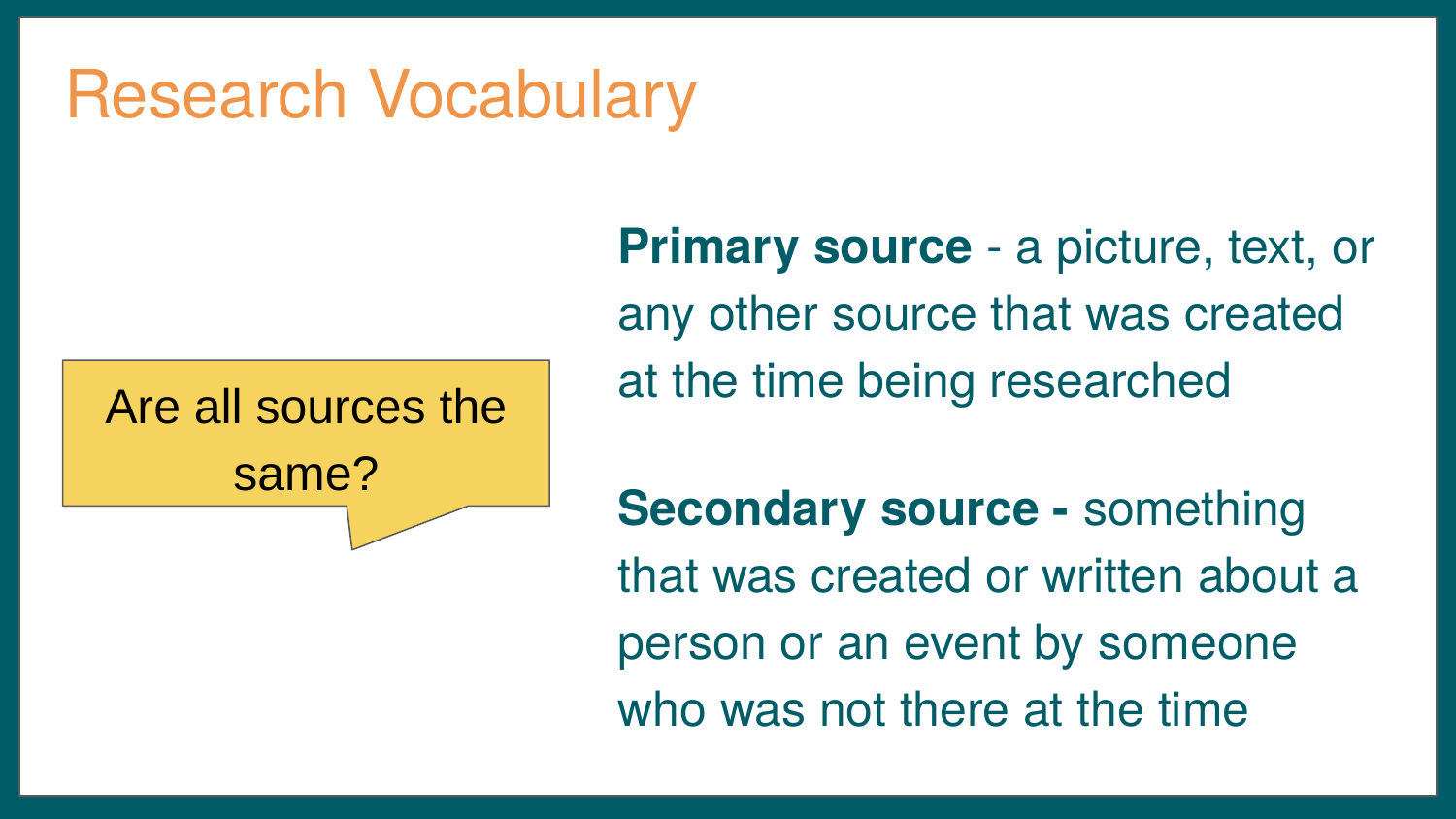

# Research Vocabulary
Primary source - a picture, text, or any other source that was created at the time being researched
Are all sources the same?
Secondary source - something that was created or written about a person or an event by someone who was not there at the time